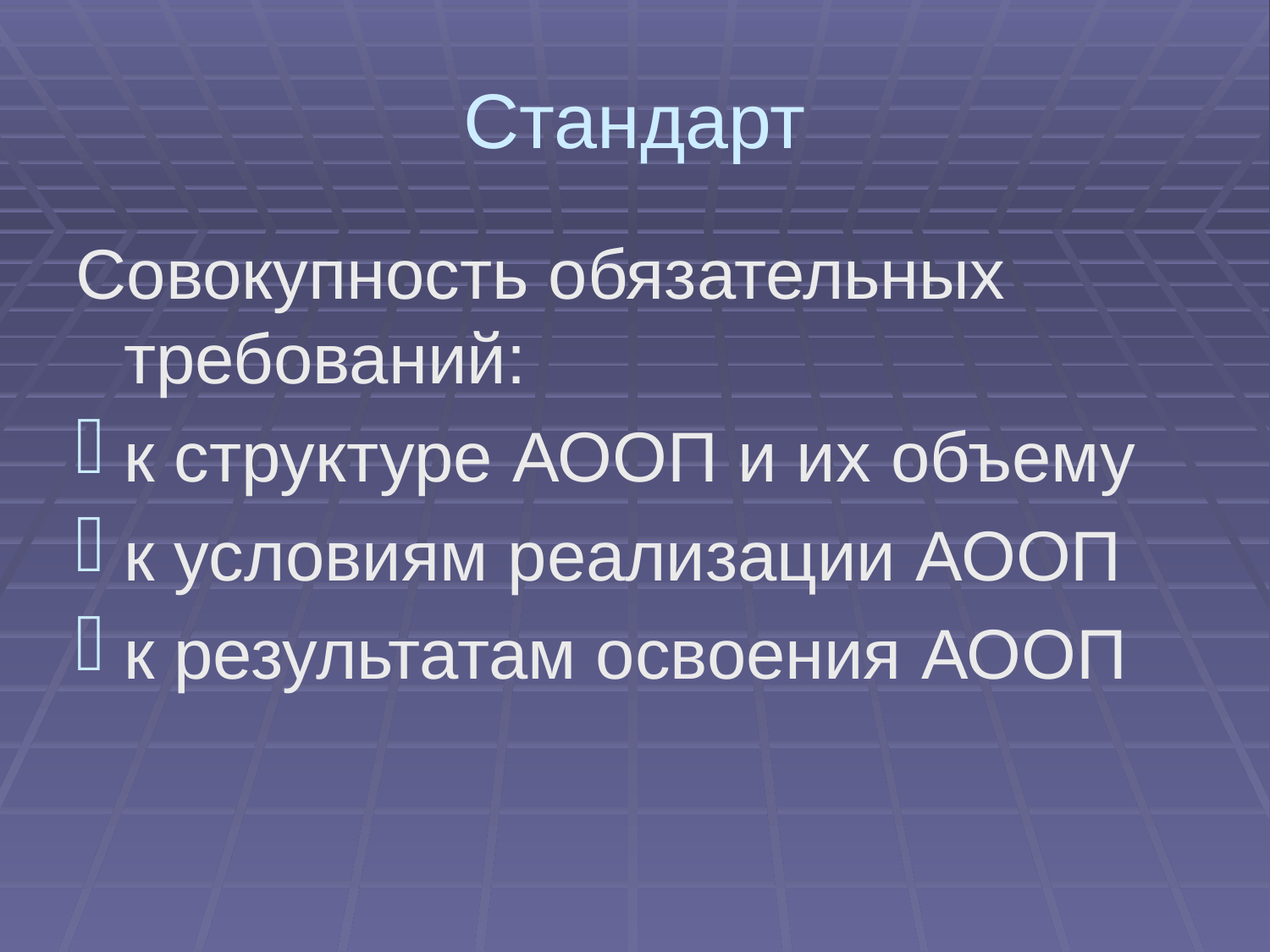

# Стандарт
Совокупность обязательных требований:
к структуре АООП и их объему
к условиям реализации АООП
к результатам освоения АООП